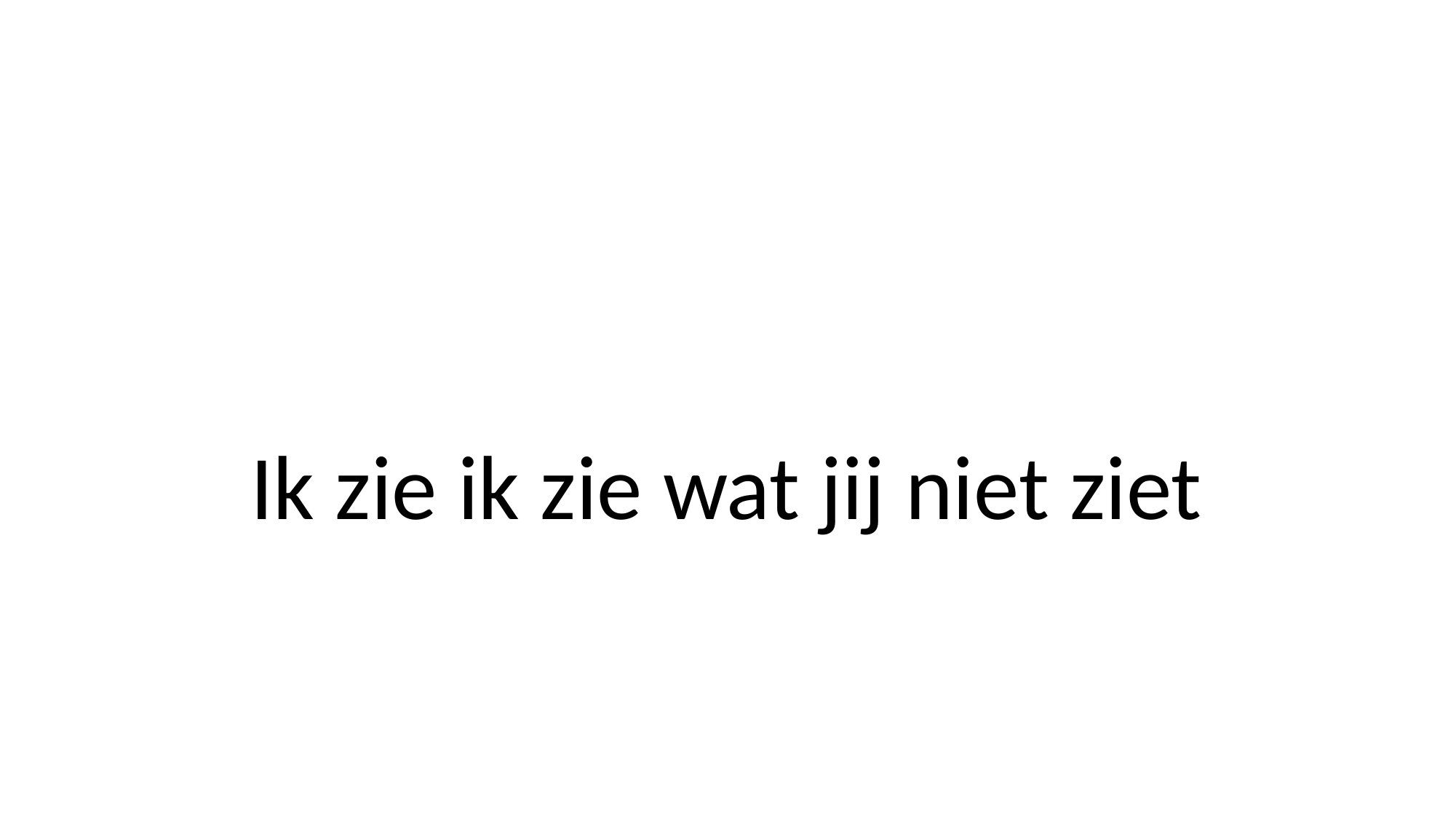

# Ik zie ik zie wat jij niet ziet